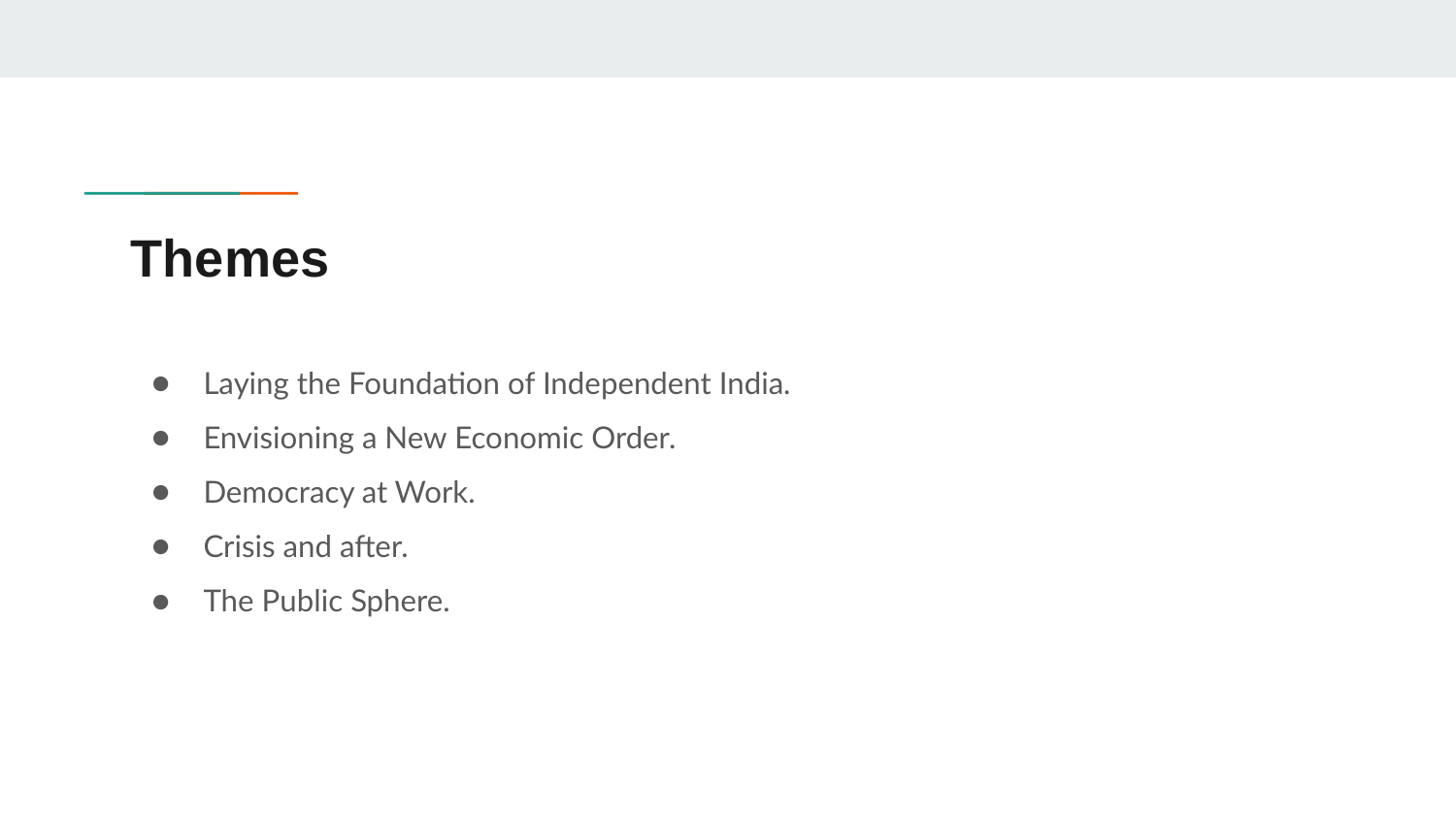

# Themes
Laying the Foundation of Independent India.
Envisioning a New Economic Order.
Democracy at Work.
Crisis and after.
The Public Sphere.